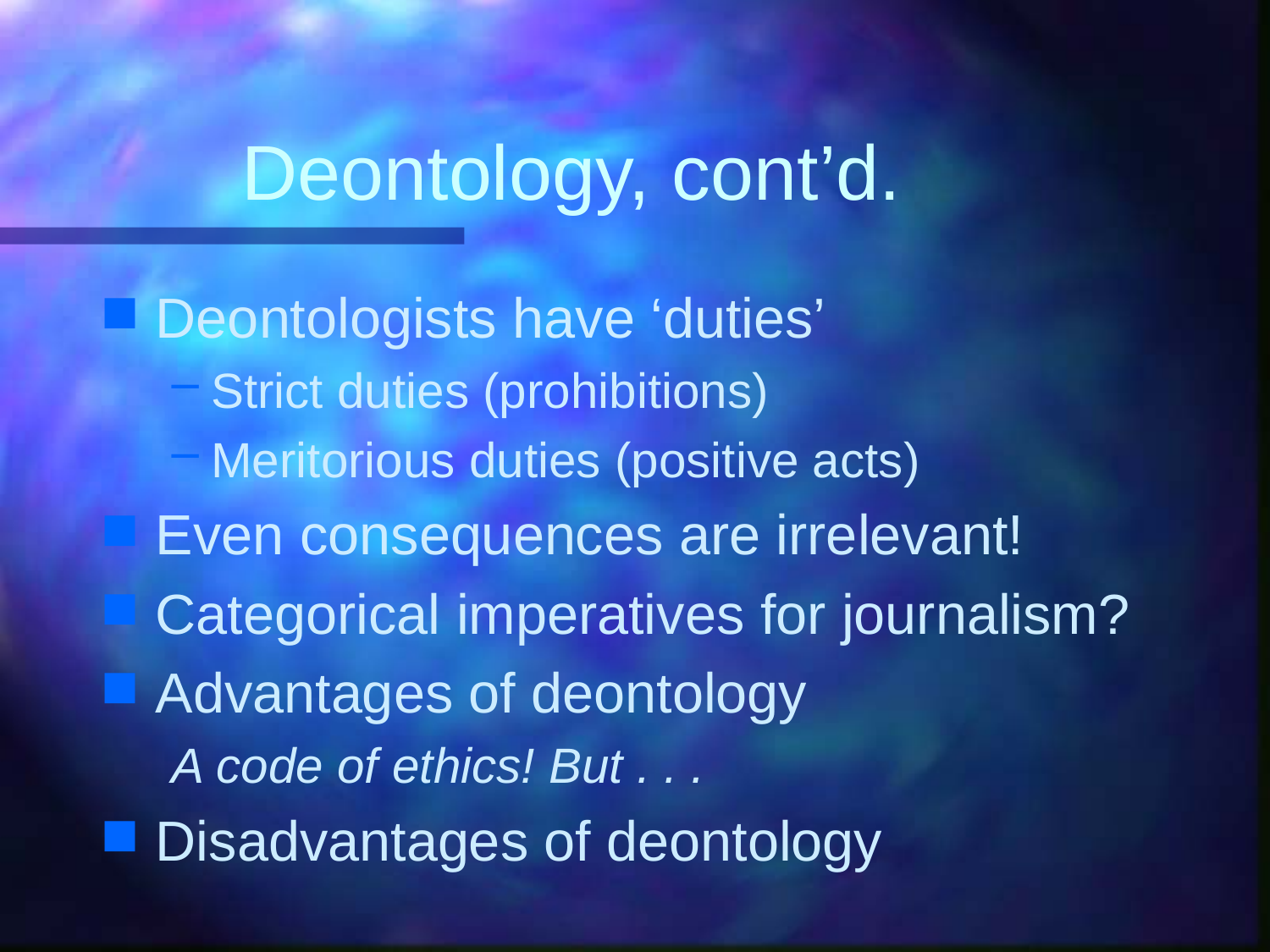

# Deontology, cont’d.
Deontologists have ‘duties’
Strict duties (prohibitions)
Meritorious duties (positive acts)
Even consequences are irrelevant!
Categorical imperatives for journalism?
Advantages of deontology
A code of ethics! But . . .
Disadvantages of deontology